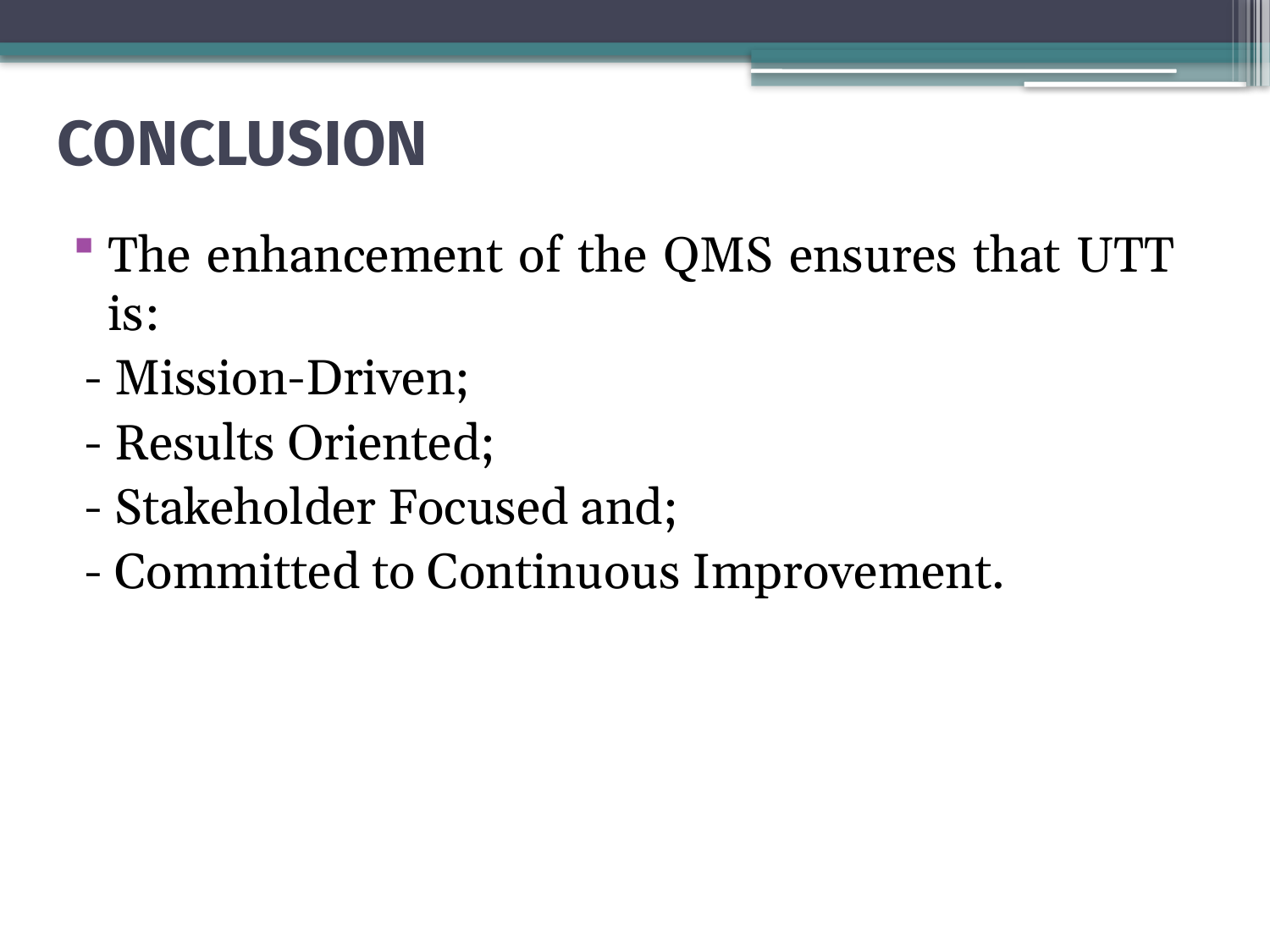

# CONCLUSION
The enhancement of the QMS ensures that UTT is:
 - Mission-Driven;
 - Results Oriented;
 - Stakeholder Focused and;
 - Committed to Continuous Improvement.